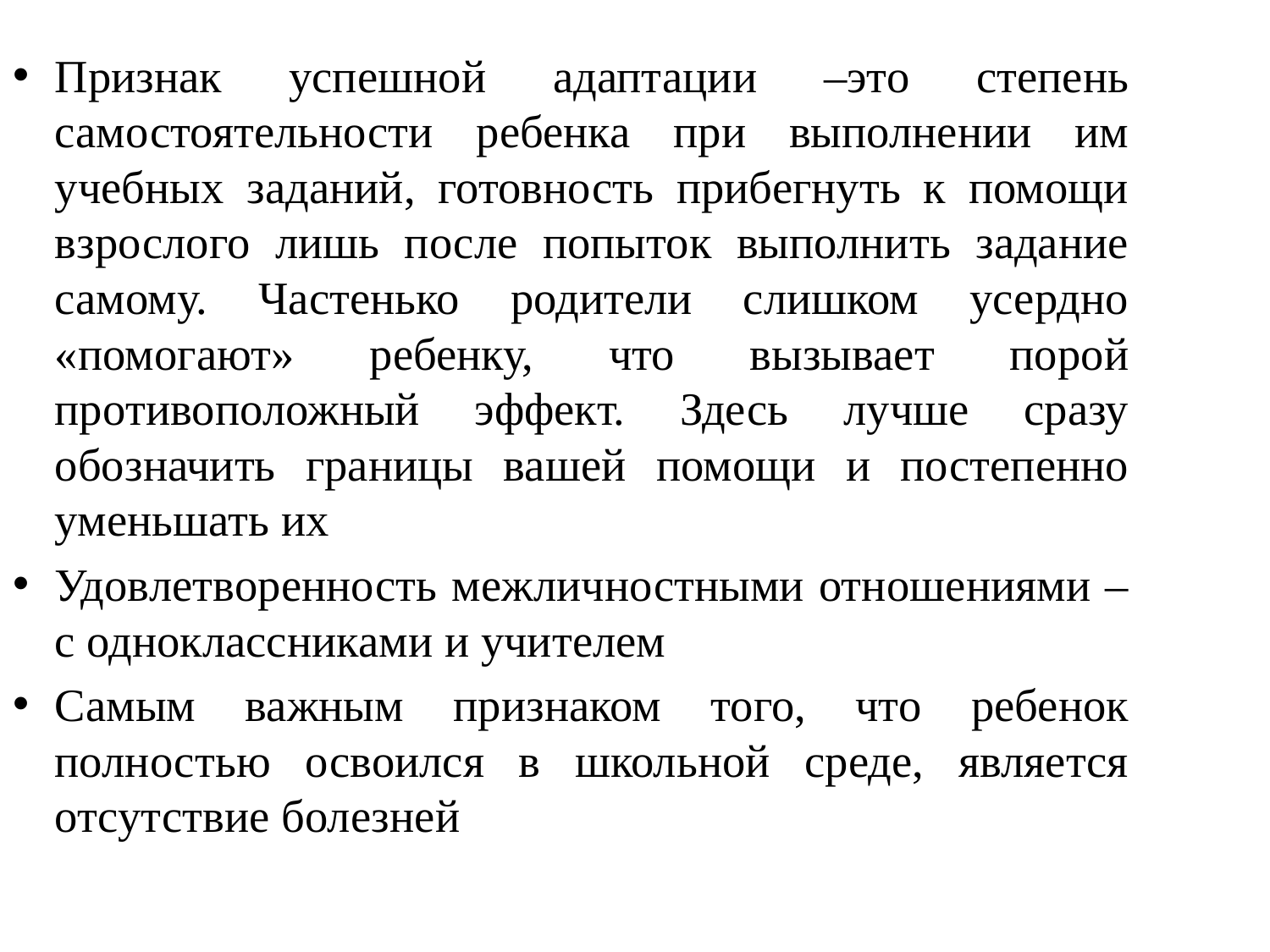

Признак успешной адаптации –это степень самостоятельности ребенка при выполнении им учебных заданий, готовность прибегнуть к помощи взрослого лишь после попыток выполнить задание самому. Частенько родители слишком усердно «помогают» ребенку, что вызывает порой противоположный эффект. Здесь лучше сразу обозначить границы вашей помощи и постепенно уменьшать их
Удовлетворенность межличностными отношениями – с одноклассниками и учителем
Самым важным признаком того, что ребенок полностью освоился в школьной среде, является отсутствие болезней